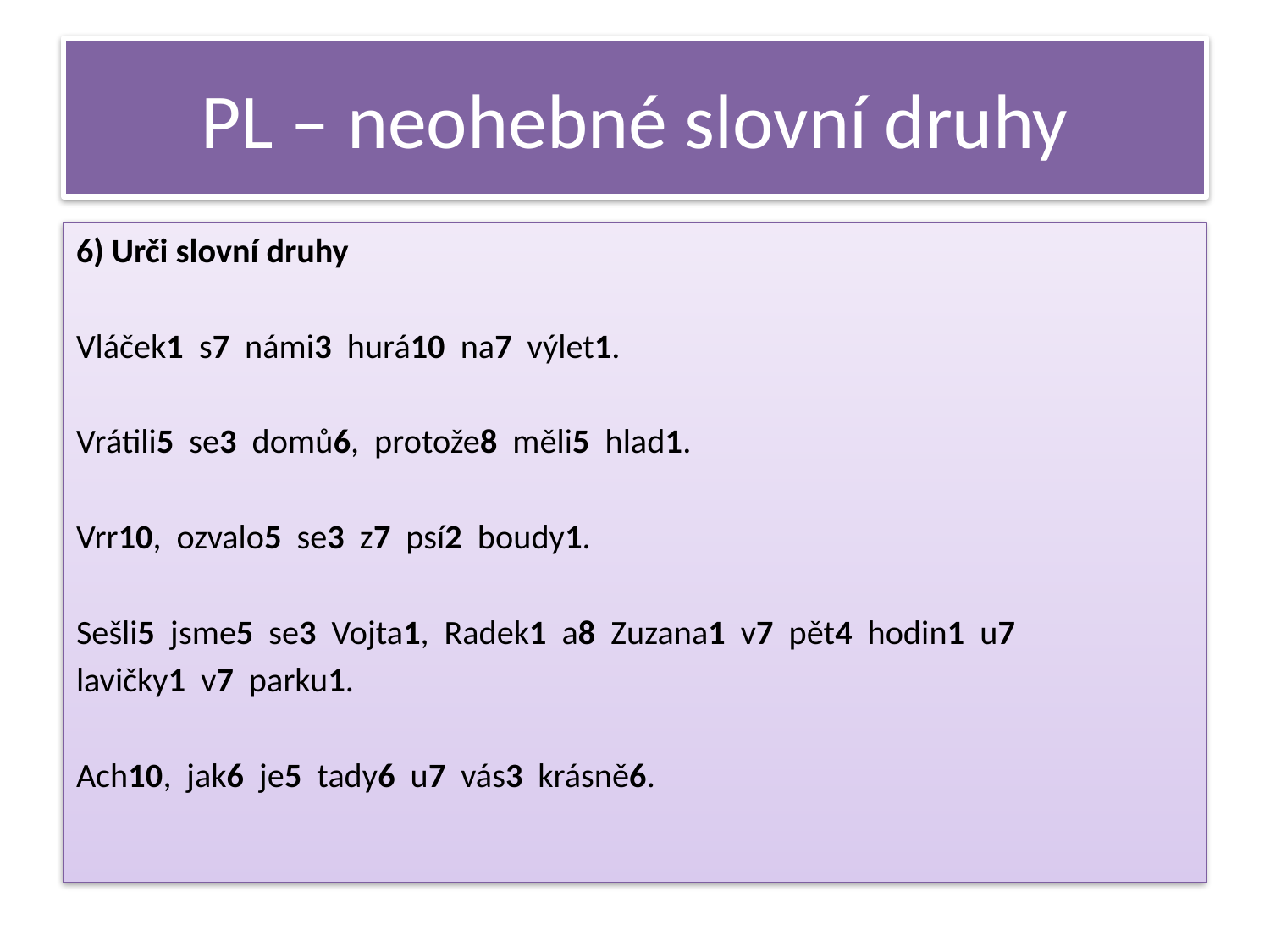

# PL – neohebné slovní druhy
6) Urči slovní druhy

Vláček1  s7  námi3  hurá10  na7  výlet1.

Vrátili5  se3  domů6,  protože8  měli5  hlad1.

Vrr10,  ozvalo5  se3  z7  psí2  boudy1.

Sešli5  jsme5  se3  Vojta1,  Radek1  a8  Zuzana1  v7  pět4  hodin1  u7
lavičky1  v7  parku1.

Ach10,  jak6  je5  tady6  u7  vás3  krásně6.